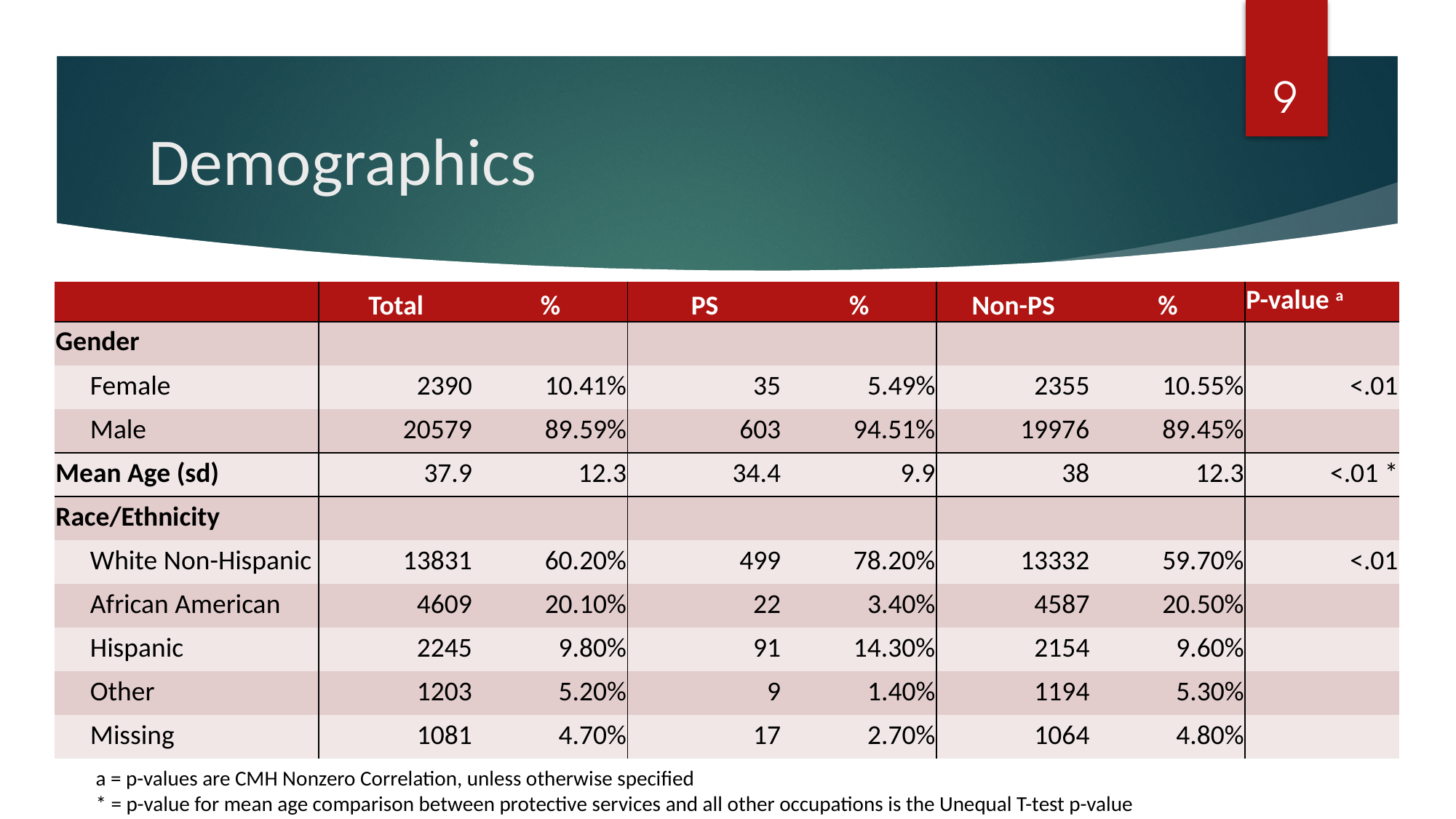

9
# Demographics
|  | Total | % | PS | % | Non-PS | % | P-value a |
| --- | --- | --- | --- | --- | --- | --- | --- |
| Gender |  |  |  |  |  |  |  |
| Female | 2390 | 10.41% | 35 | 5.49% | 2355 | 10.55% | <.01 |
| Male | 20579 | 89.59% | 603 | 94.51% | 19976 | 89.45% |  |
| Mean Age (sd) | 37.9 | 12.3 | 34.4 | 9.9 | 38 | 12.3 | <.01 \* |
| Race/Ethnicity |  |  |  |  |  |  |  |
| White Non-Hispanic | 13831 | 60.20% | 499 | 78.20% | 13332 | 59.70% | <.01 |
| African American | 4609 | 20.10% | 22 | 3.40% | 4587 | 20.50% |  |
| Hispanic | 2245 | 9.80% | 91 | 14.30% | 2154 | 9.60% |  |
| Other | 1203 | 5.20% | 9 | 1.40% | 1194 | 5.30% |  |
| Missing | 1081 | 4.70% | 17 | 2.70% | 1064 | 4.80% |  |
a = p-values are CMH Nonzero Correlation, unless otherwise specified
* = p-value for mean age comparison between protective services and all other occupations is the Unequal T-test p-value